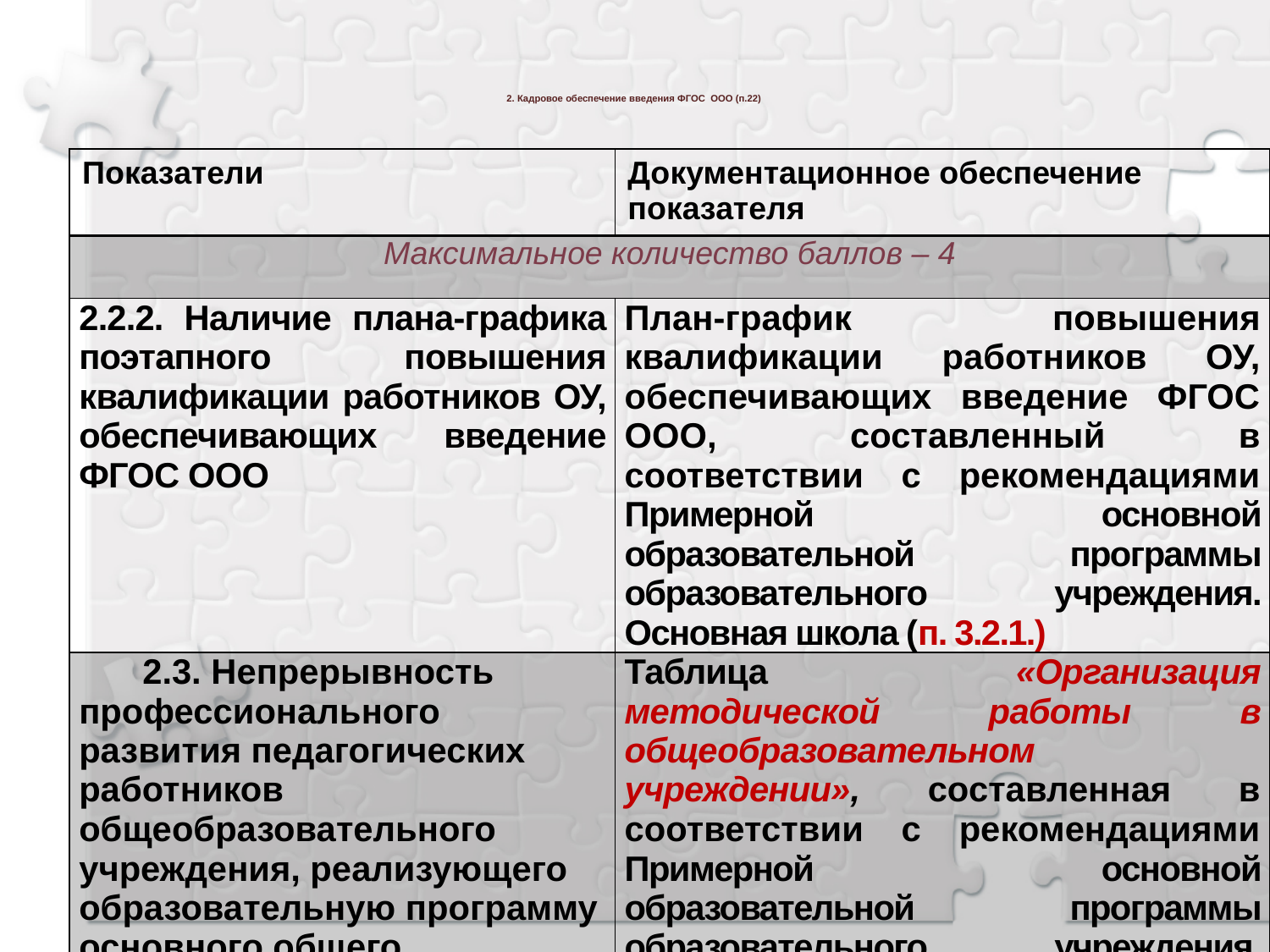

# 2. Кадровое обеспечение введения ФГОС  ООО (п.22)
| Показатели | Документационное обеспечение показателя |
| --- | --- |
| Максимальное количество баллов – 4 |  |
| 2.2.2. Наличие плана-графика поэтапного повышения квалификации работников ОУ, обеспечивающих введение ФГОС ООО | План-график повышения квалификации работников ОУ, обеспечивающих введение ФГОС ООО, составленный в соответствии с рекомендациями Примерной основной образовательной программы образовательного учреждения. Основная школа (п. 3.2.1.) |
| 2.3. Непрерывность профессионального развития педагогических работников общеобразовательного учреждения, реализующего образовательную программу основного общего образования | Таблица «Организация методической работы в общеобразовательном учреждении», составленная в соответствии с рекомендациями Примерной основной образовательной программы образовательного учреждения. Основная школа (п. 3.2.1.) |